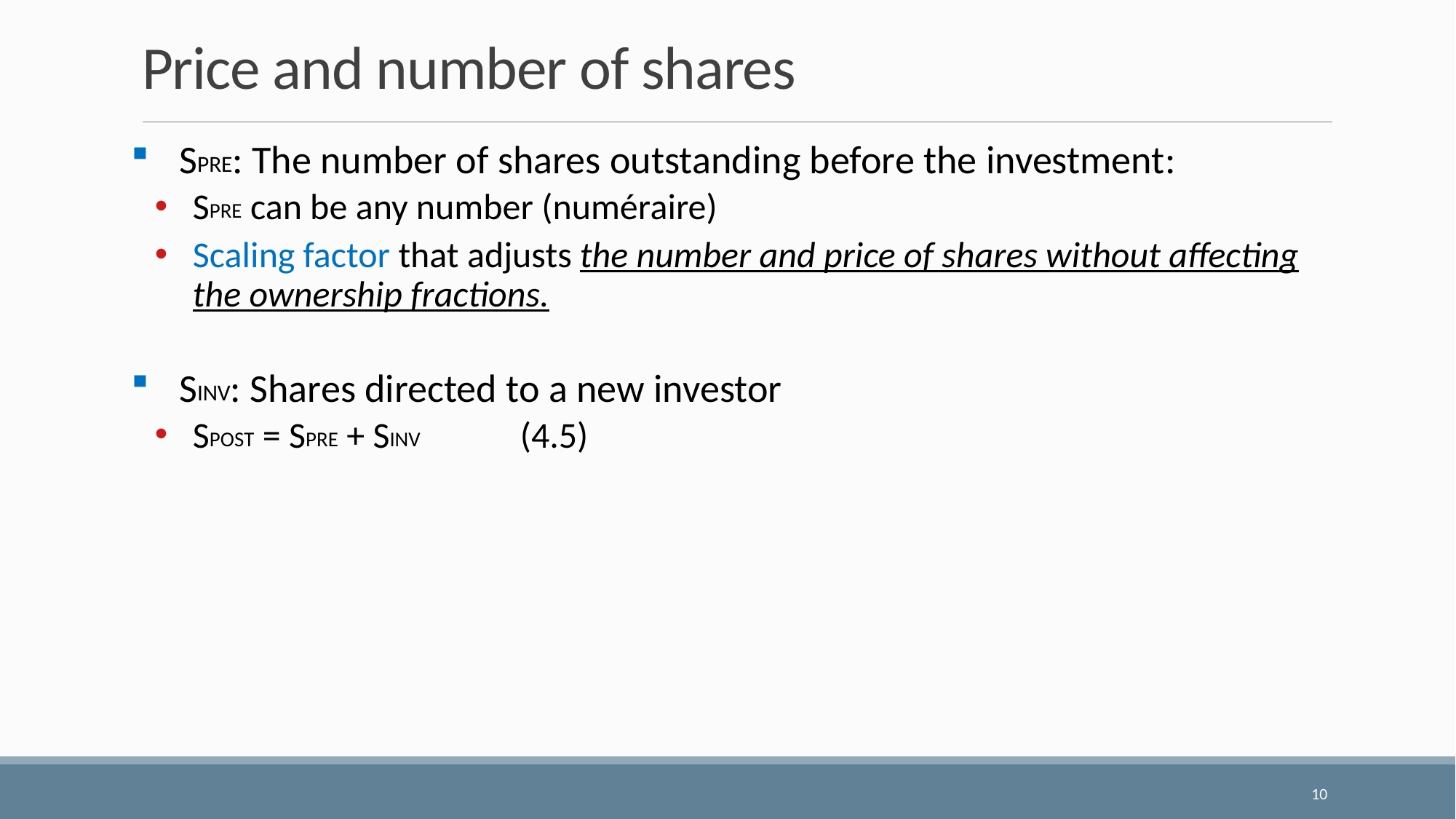

# Price and number of shares
SPRE: The number of shares outstanding before the investment:
SPRE can be any number (numéraire)
Scaling factor that adjusts the number and price of shares without affecting the ownership fractions.
SINV: Shares directed to a new investor
SPOST = SPRE + SINV	(4.5)
10